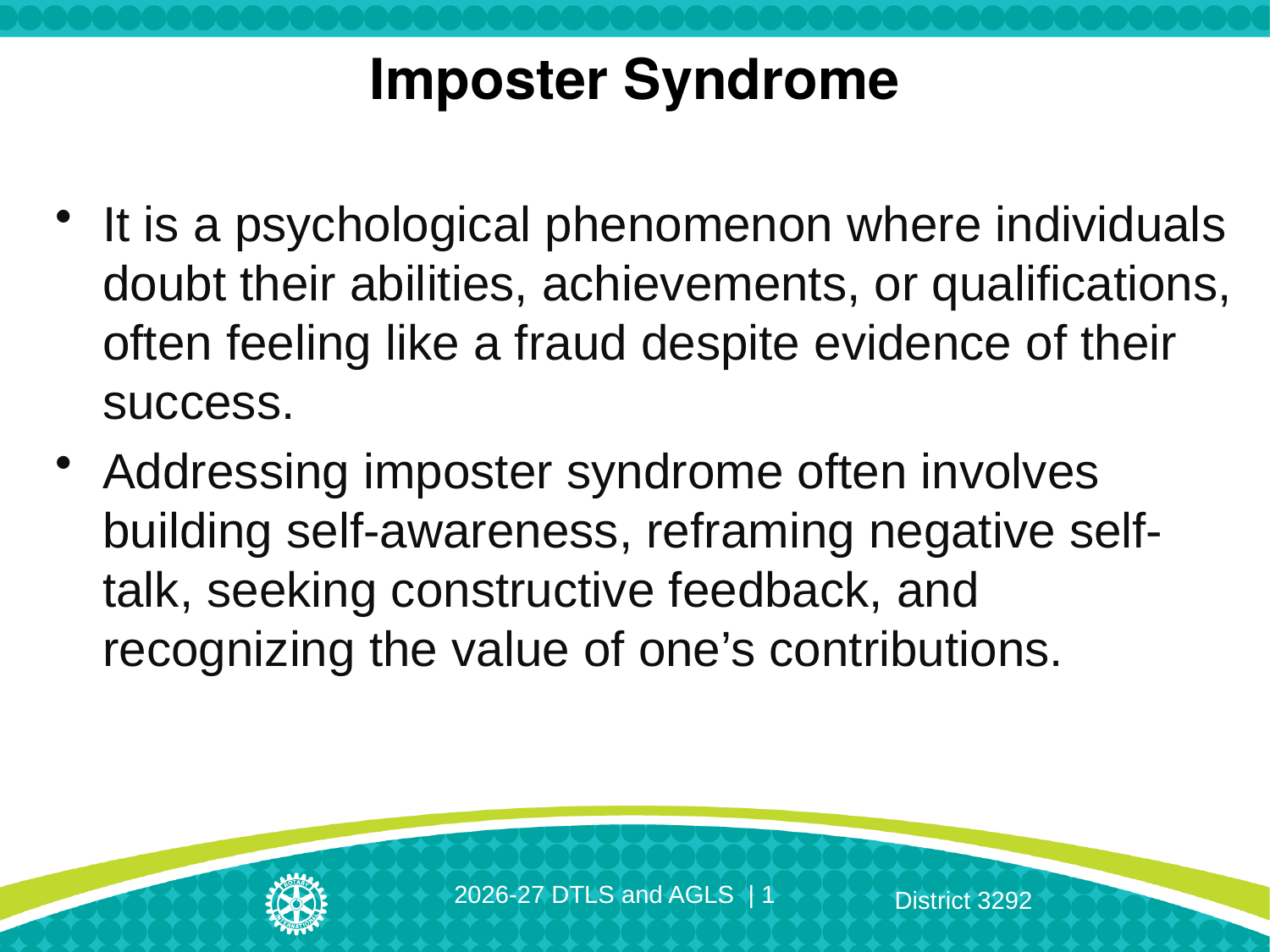

# Imposter Syndrome
It is a psychological phenomenon where individuals doubt their abilities, achievements, or qualifications, often feeling like a fraud despite evidence of their success.
Addressing imposter syndrome often involves building self-awareness, reframing negative self-talk, seeking constructive feedback, and recognizing the value of one’s contributions.

2026-27 DTLS and AGLS  | 1